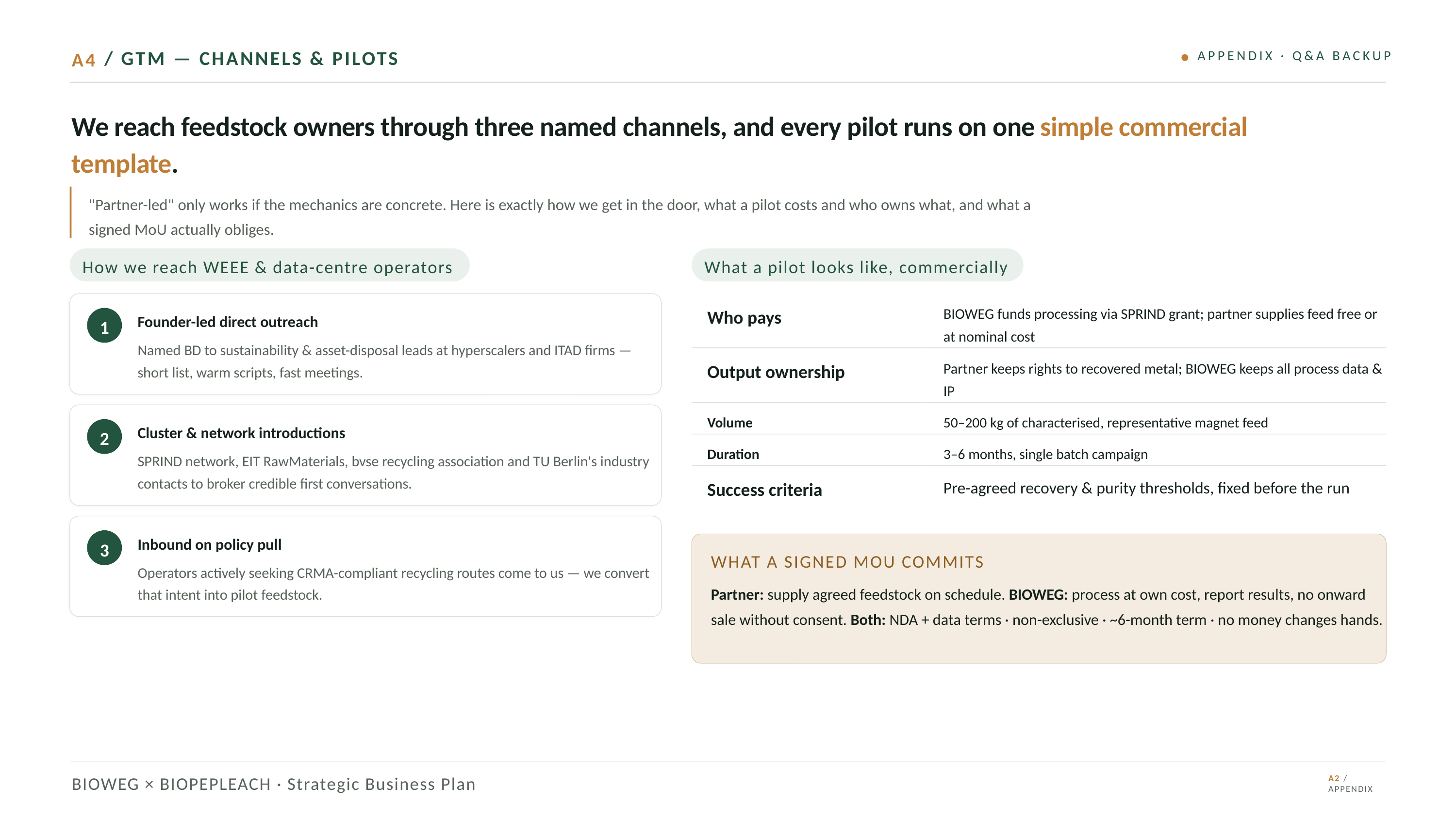

A4
/ GTM — CHANNELS & PILOTS
APPENDIX · Q&A BACKUP

We reach feedstock owners through three named channels, and every pilot runs on one simple commercial template.

"Partner-led" only works if the mechanics are concrete. Here is exactly how we get in the door, what a pilot costs and who owns what, and what a signed MoU actually obliges.

How we reach WEEE & data-centre operators
What a pilot looks like, commercially

Who pays
BIOWEG funds processing via SPRIND grant; partner supplies feed free or at nominal cost
1

Founder-led direct outreach
Named BD to sustainability & asset-disposal leads at hyperscalers and ITAD firms — short list, warm scripts, fast meetings.

Output ownership
Partner keeps rights to recovered metal; BIOWEG keeps all process data & IP

Volume
50–200 kg of characterised, representative magnet feed
2

Cluster & network introductions

Duration
3–6 months, single batch campaign
SPRIND network, EIT RawMaterials, bvse recycling association and TU Berlin's industry contacts to broker credible first conversations.

Success criteria
Pre-agreed recovery & purity thresholds, fixed before the run

3

Inbound on policy pull

WHAT A SIGNED MOU COMMITS
Operators actively seeking CRMA-compliant recycling routes come to us — we convert that intent into pilot feedstock.
Partner: supply agreed feedstock on schedule. BIOWEG: process at own cost, report results, no onward sale without consent. Both: NDA + data terms · non-exclusive · ~6-month term · no money changes hands.

BIOWEG × BIOPEPLEACH · Strategic Business Plan
A2 / APPENDIX